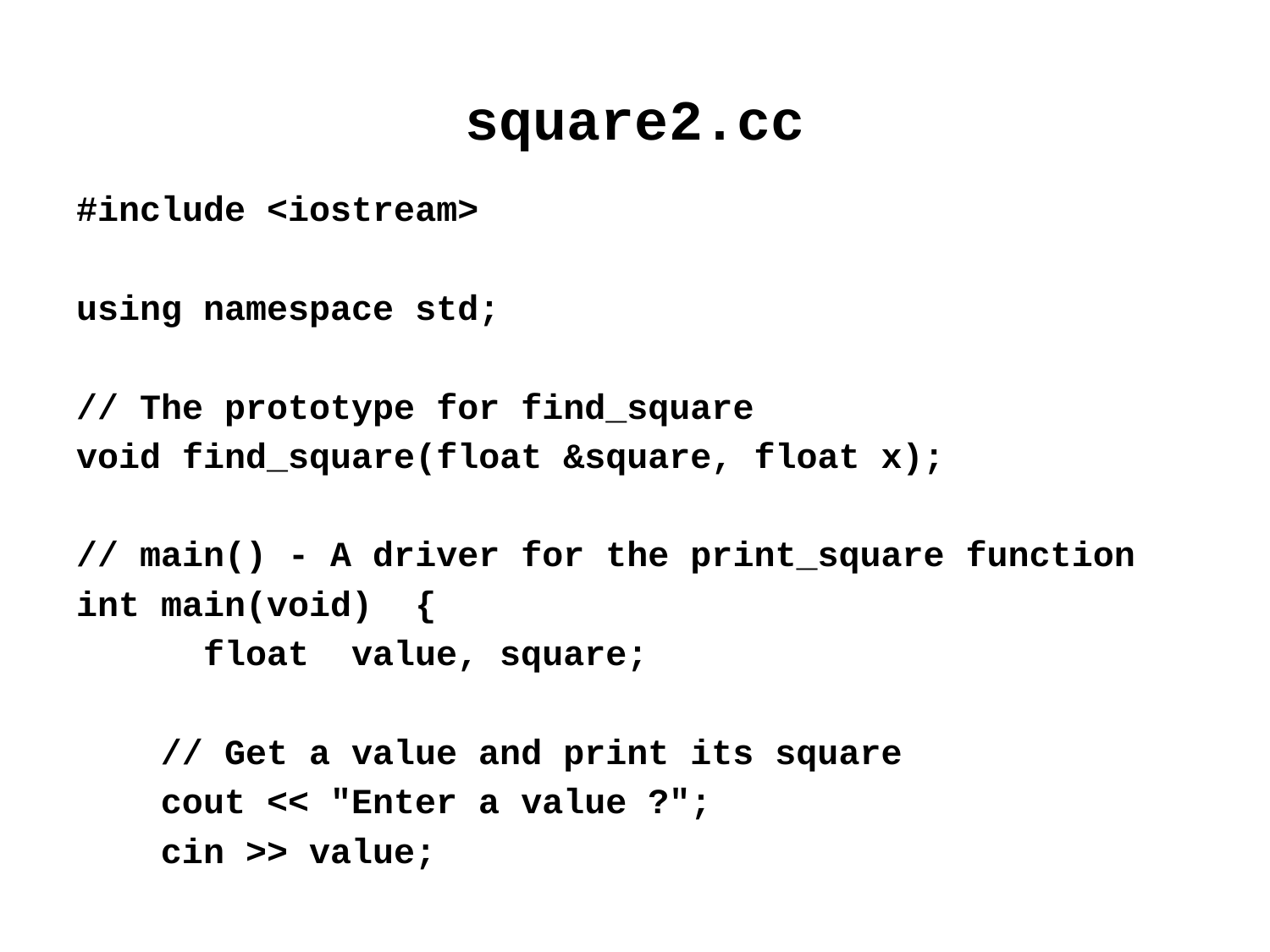

# square2.cc
#include <iostream>

using namespace std;

// The prototype for find_square
void find_square(float &square, float x);

// main() - A driver for the print_square function
int main(void)  {
	float  value, square;

    // Get a value and print its square
    cout << "Enter a value ?";
    cin >> value;